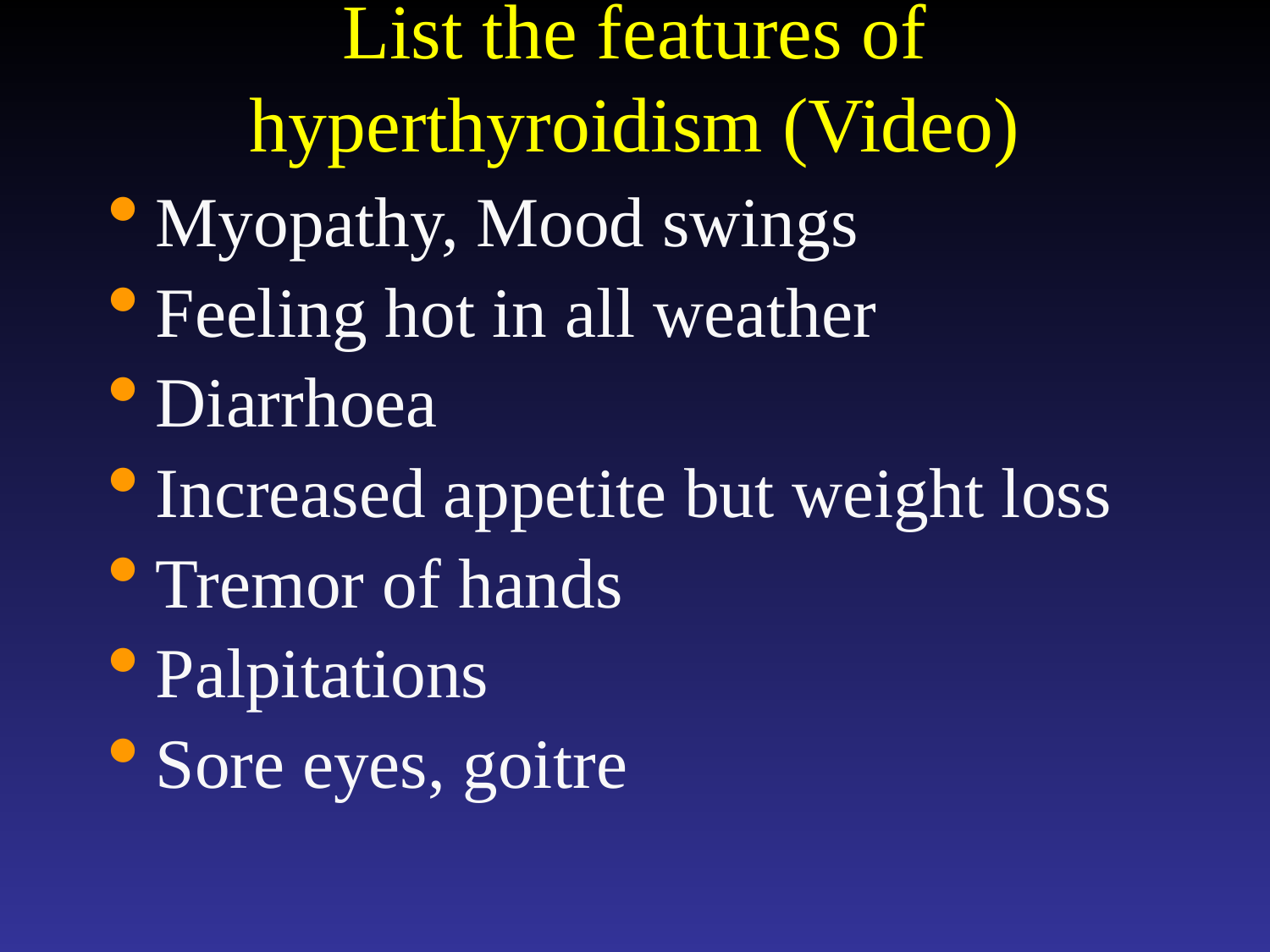

# List the features of hyperthyroidism (Video)
Myopathy, Mood swings
Feeling hot in all weather
Diarrhoea
Increased appetite but weight loss
Tremor of hands
Palpitations
Sore eyes, goitre